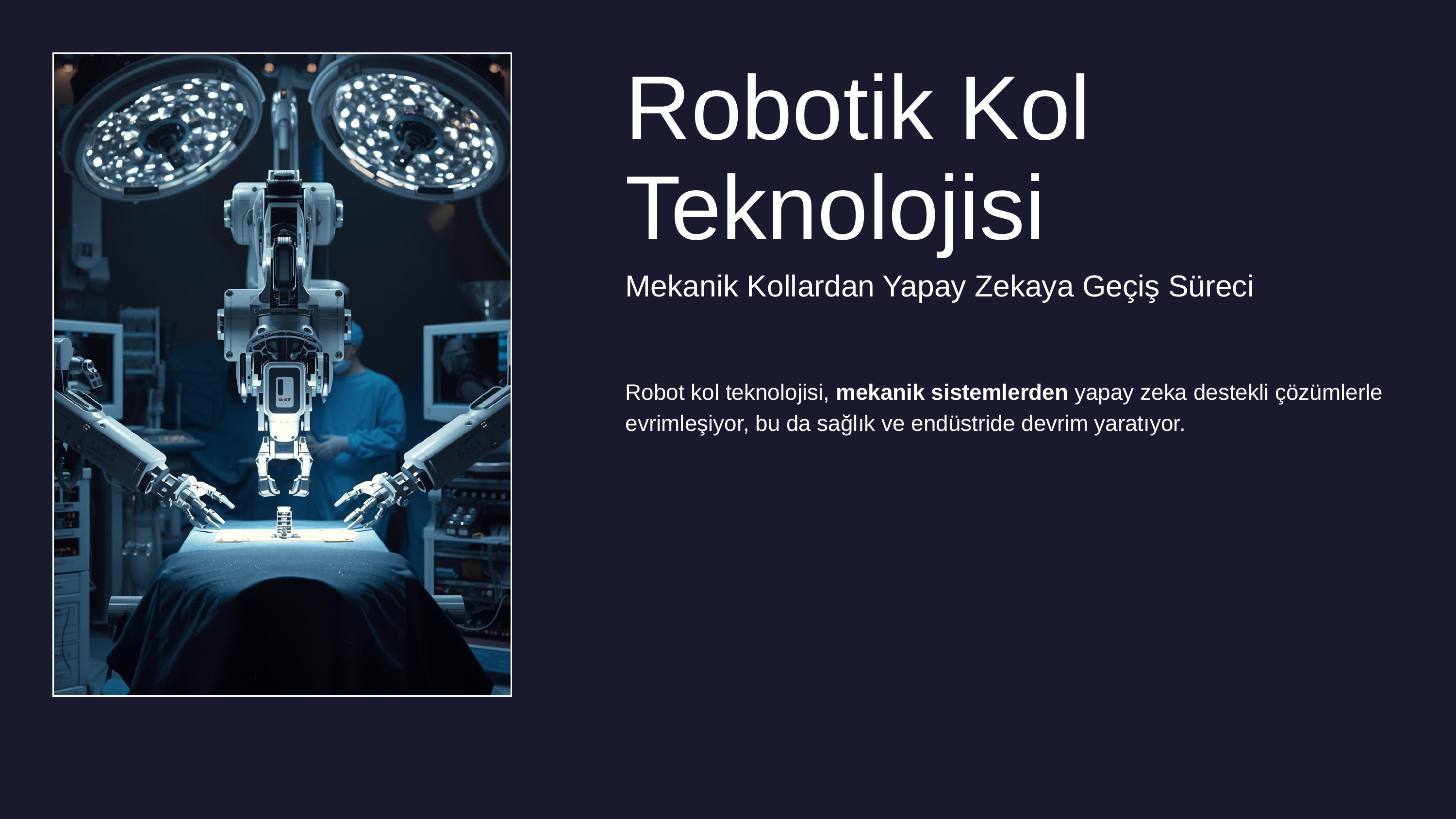

Robotik Kol Teknolojisi
Mekanik Kollardan Yapay Zekaya Geçiş Süreci
Robot kol teknolojisi, mekanik sistemlerden yapay zeka destekli çözümlerle evrimleşiyor, bu da sağlık ve endüstride devrim yaratıyor.